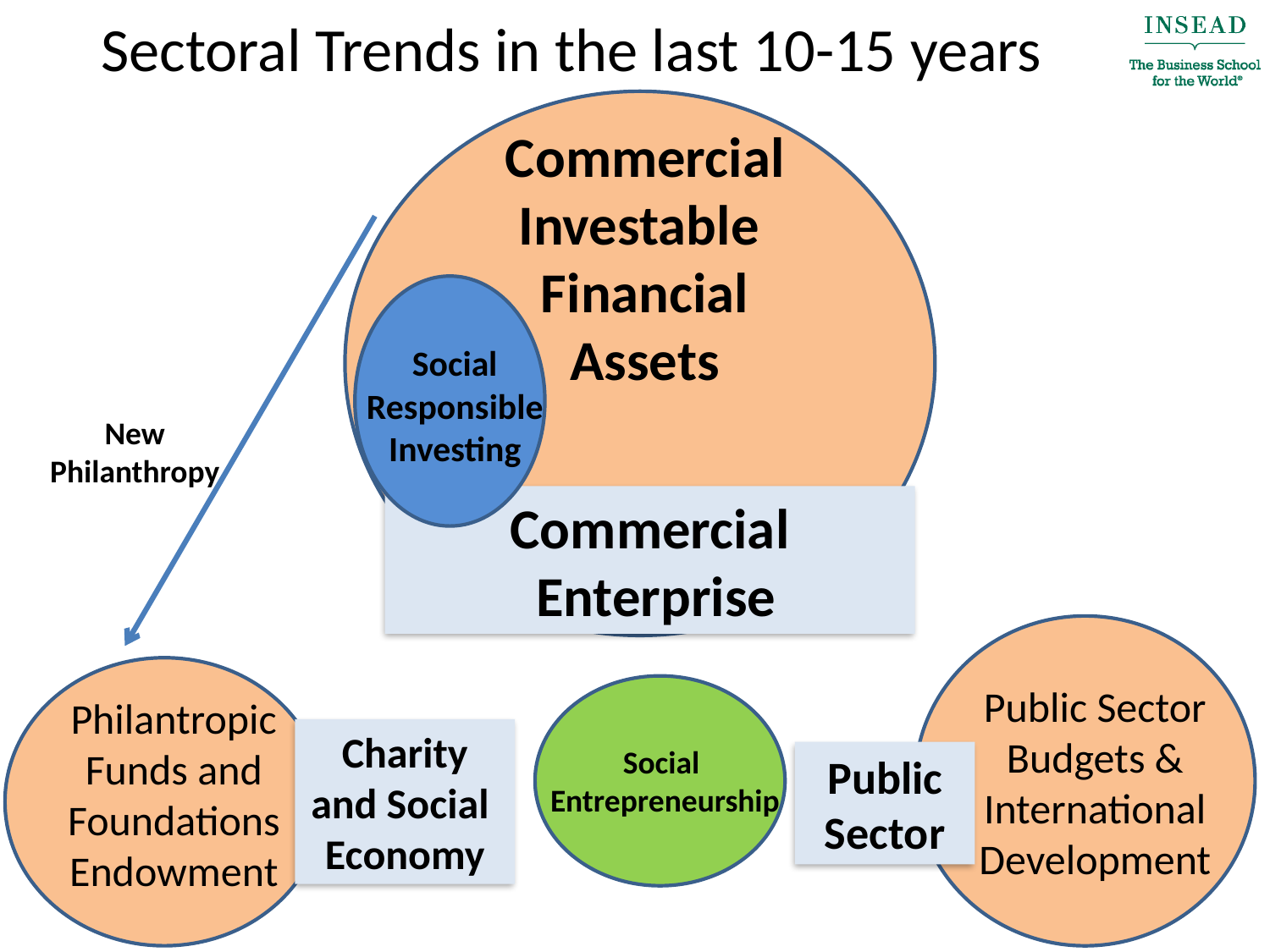

# Sectoral Trends in the last 10-15 years

Commercial Investable
Financial Assets

Social Responsible Investing
New Philanthropy
Commercial
 Enterprise

Public Sector Budgets & International Development

Philantropic Funds and Foundations Endowment
Charity and Social
Economy
Social
Entrepreneurship
Public
Sector